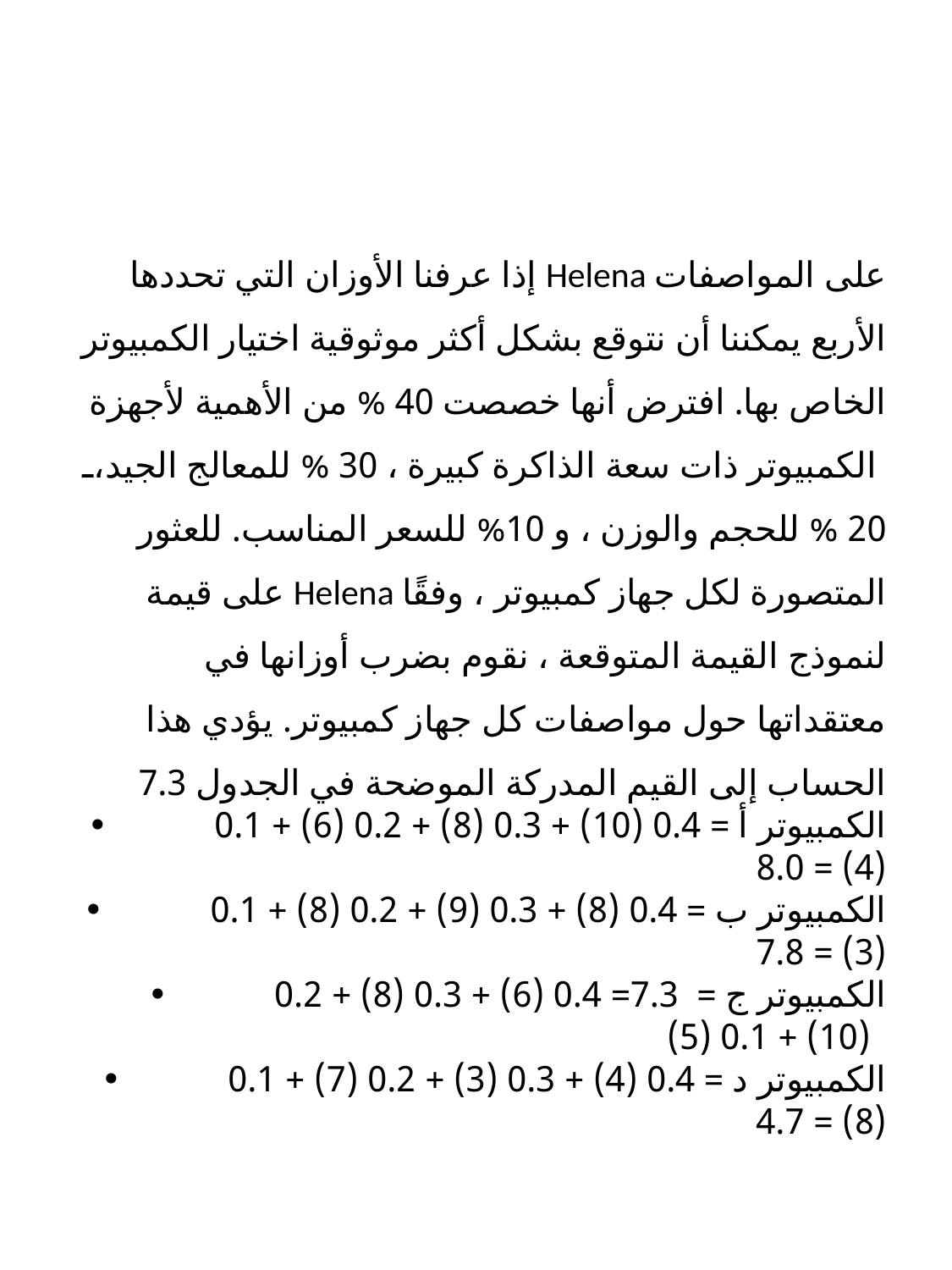

إذا عرفنا الأوزان التي تحددها Helena على المواصفات الأربع يمكننا أن نتوقع بشكل أكثر موثوقية اختيار الكمبيوتر الخاص بها. افترض أنها خصصت 40 % من الأهمية لأجهزة الكمبيوتر ذات سعة الذاكرة كبيرة ، 30 % للمعالج الجيد، 20 % للحجم والوزن ، و 10% للسعر المناسب. للعثور على قيمة Helena المتصورة لكل جهاز كمبيوتر ، وفقًا لنموذج القيمة المتوقعة ، نقوم بضرب أوزانها في معتقداتها حول مواصفات كل جهاز كمبيوتر. يؤدي هذا الحساب إلى القيم المدركة الموضحة في الجدول 7.3
•	الكمبيوتر أ = 0.4 (10) + 0.3 (8) + 0.2 (6) + 0.1 (4) = 8.0
•	الكمبيوتر ب = 0.4 (8) + 0.3 (9) + 0.2 (8) + 0.1 (3) = 7.8
•	الكمبيوتر ج =  7.3= 0.4 (6) + 0.3 (8) + 0.2 (10) + 0.1 (5)
•	الكمبيوتر د = 0.4 (4) + 0.3 (3) + 0.2 (7) + 0.1 (8) = 4.7